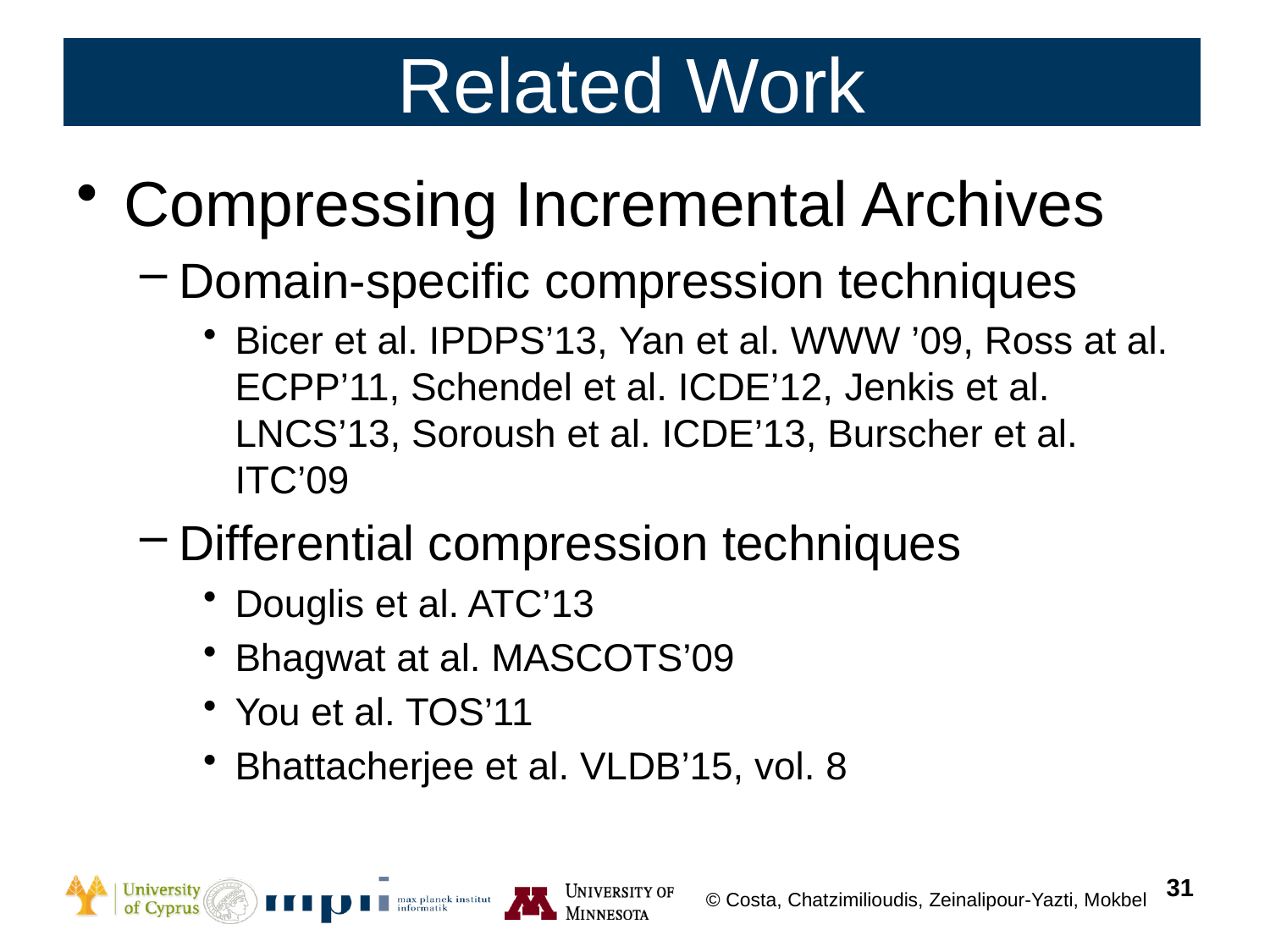

# Related Work
Compressing Incremental Archives
Domain-specific compression techniques
Bicer et al. IPDPS’13, Yan et al. WWW ’09, Ross at al. ECPP’11, Schendel et al. ICDE’12, Jenkis et al. LNCS’13, Soroush et al. ICDE’13, Burscher et al. ITC’09
Differential compression techniques
Douglis et al. ATC’13
Bhagwat at al. MASCOTS’09
You et al. TOS’11
Bhattacherjee et al. VLDB’15, vol. 8